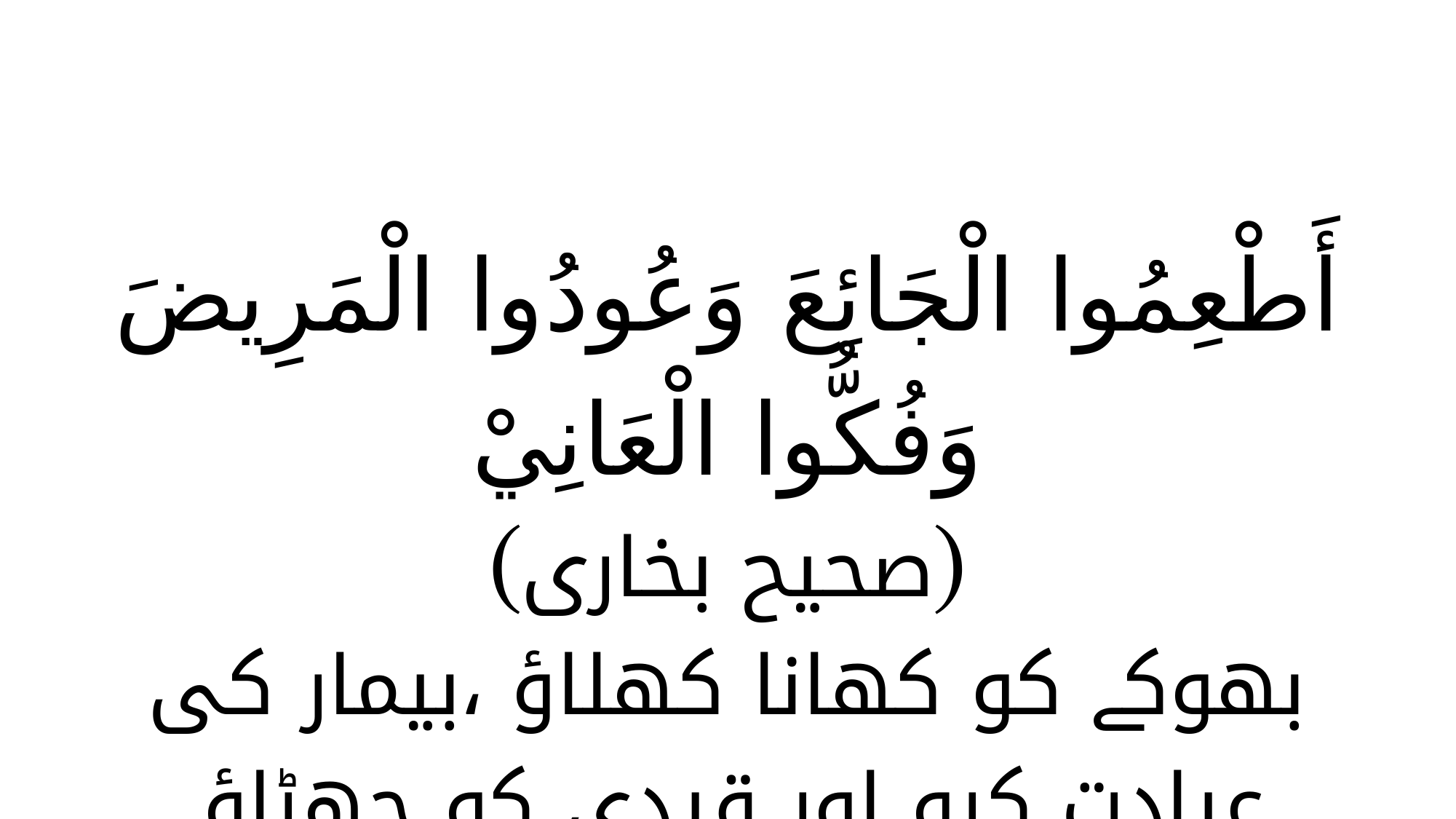

أَطْعِمُوا الْجَائِعَ وَعُودُوا الْمَرِيضَ وَفُكُّوا الْعَانِيْ
(صحیح بخاری)
بھوکے کو کھانا کھلاؤ ،بیمار کی عیادت کرو اور قیدی کو چھڑاؤ۔